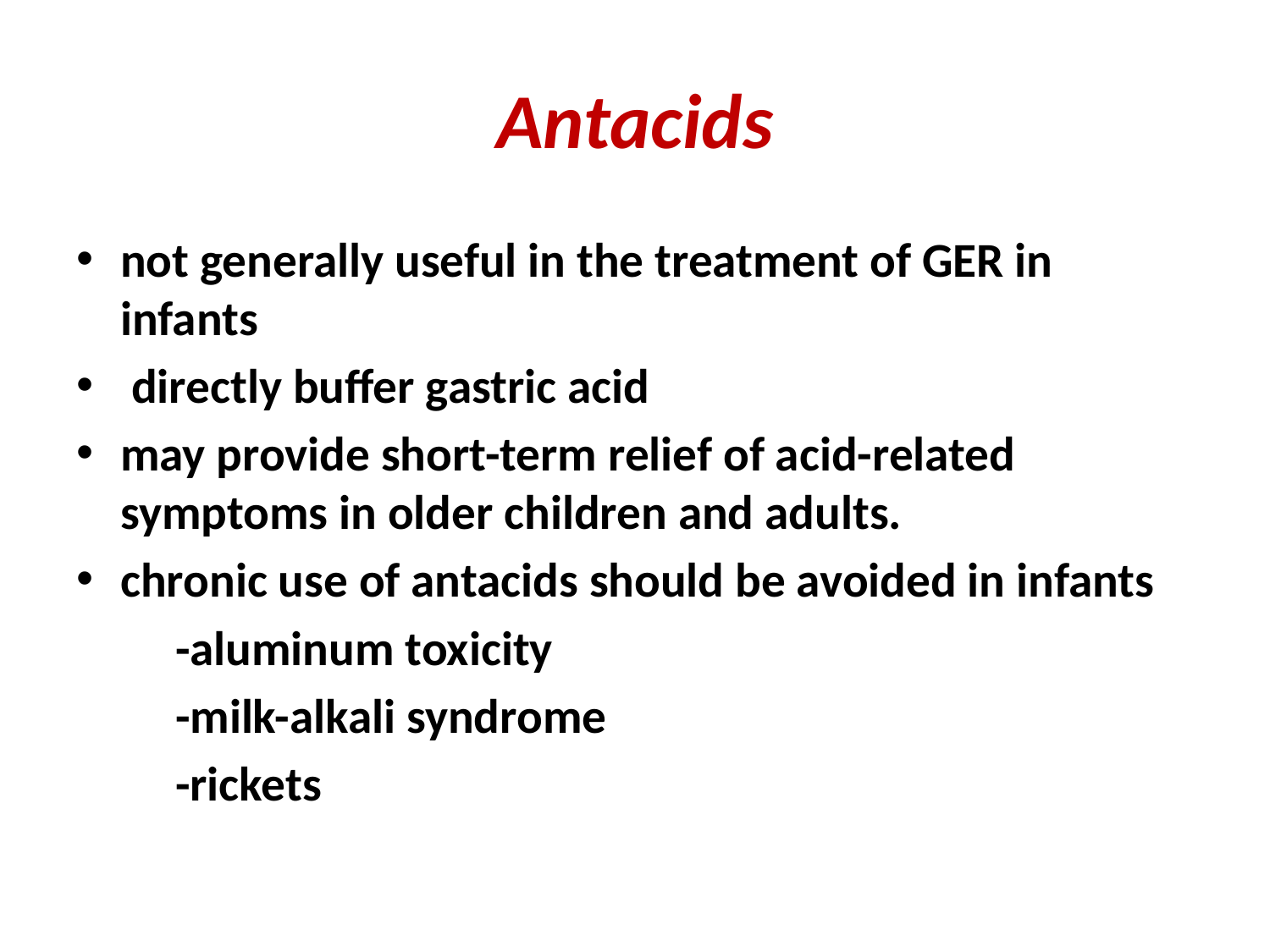

# Antacids
not generally useful in the treatment of GER in infants
 directly buffer gastric acid
may provide short-term relief of acid-related symptoms in older children and adults.
chronic use of antacids should be avoided in infants
         -aluminum toxicity
         -milk-alkali syndrome
         -rickets